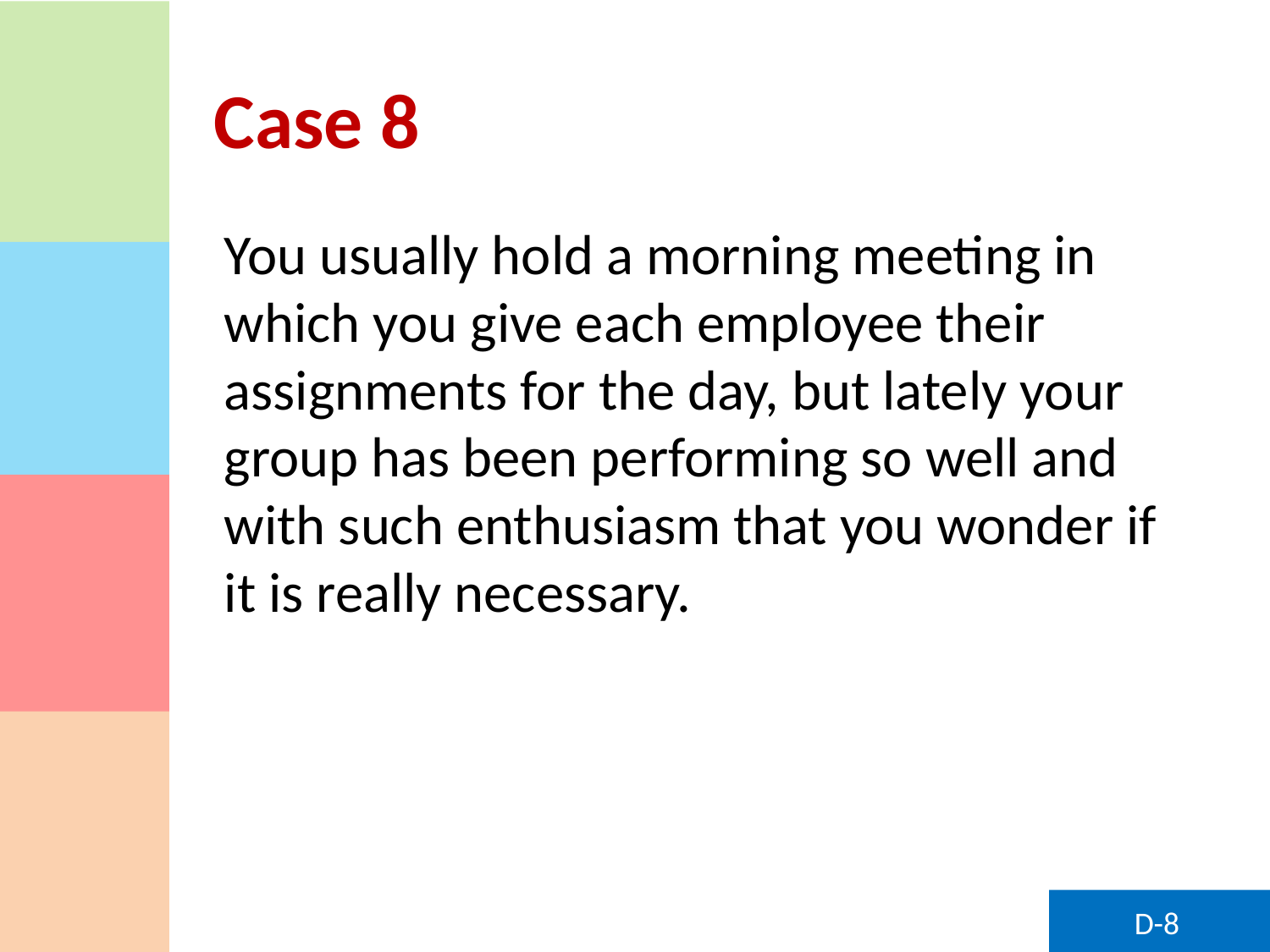

# Case 8
You usually hold a morning meeting in which you give each employee their assignments for the day, but lately your group has been performing so well and with such enthusiasm that you wonder if it is really necessary.
D-8